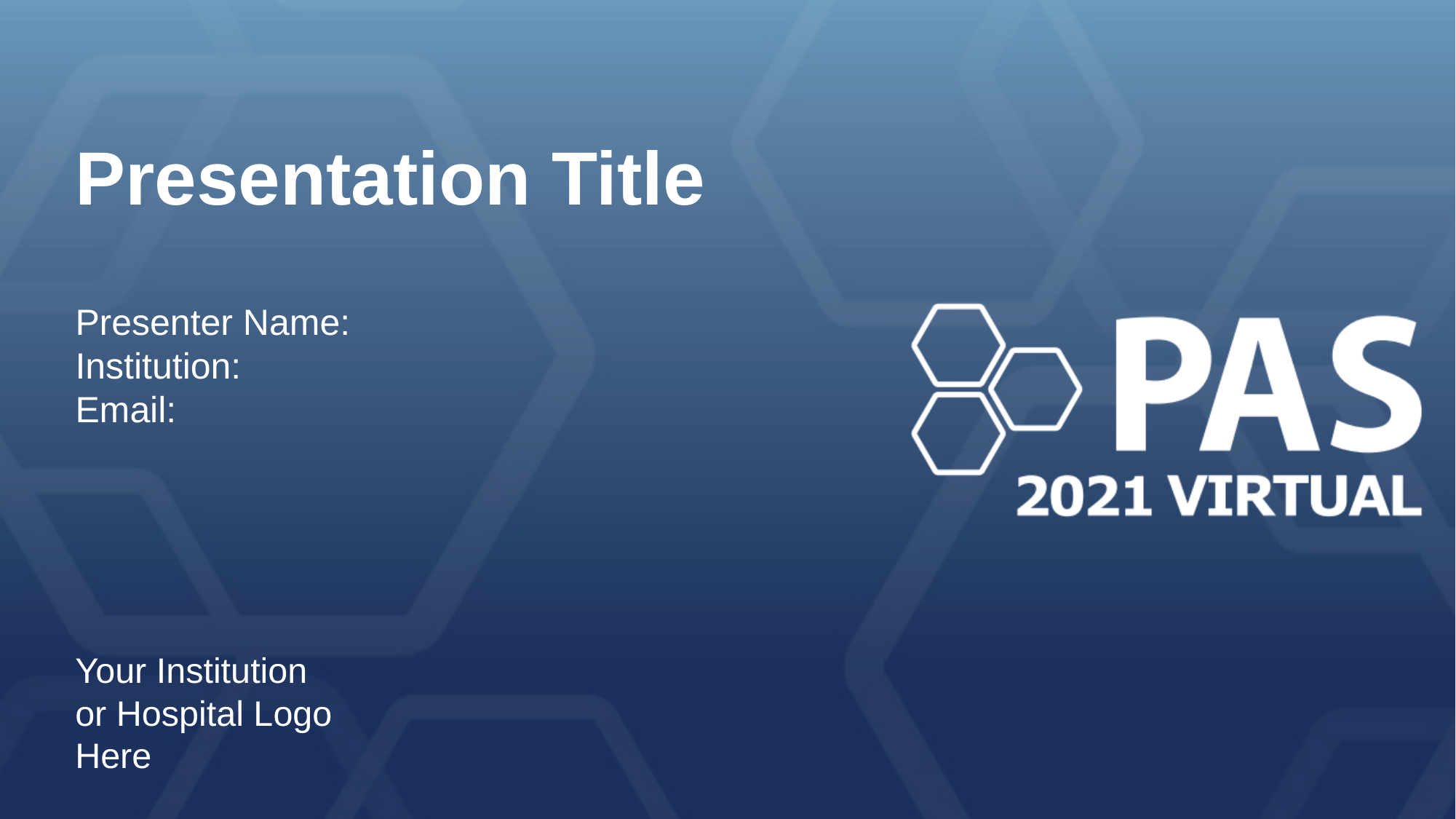

# Presentation Title
Presenter Name:
Institution:
Email:
Your Institution or Hospital Logo Here